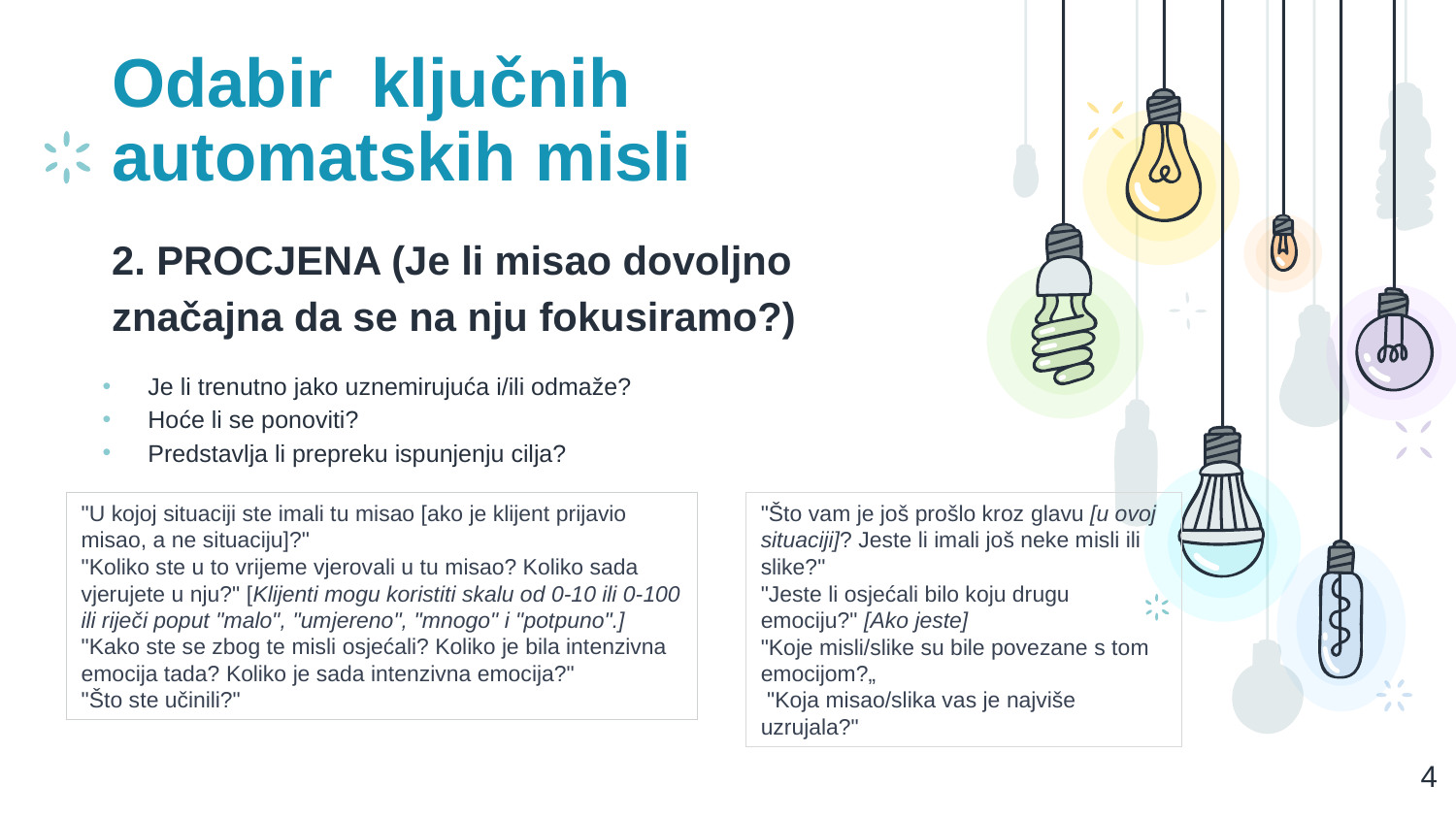

# Odabir  ključnih automatskih misli
2. PROCJENA (Je li misao dovoljno značajna da se na nju fokusiramo?)

Je li trenutno jako uznemirujuća i/ili odmaže?
Hoće li se ponoviti?
Predstavlja li prepreku ispunjenju cilja?

"U kojoj situaciji ste imali tu misao [ako je klijent prijavio misao, a ne situaciju]?"
"Koliko ste u to vrijeme vjerovali u tu misao? Koliko sada vjerujete u nju?" [Klijenti mogu koristiti skalu od 0-10 ili 0-100 ili riječi poput "malo", "umjereno", "mnogo" i "potpuno".]
"Kako ste se zbog te misli osjećali? Koliko je bila intenzivna emocija tada? Koliko je sada intenzivna emocija?"
"Što ste učinili?"
"Što vam je još prošlo kroz glavu [u ovoj situaciji]? Jeste li imali još neke misli ili slike?"
"Jeste li osjećali bilo koju drugu emociju?" [Ako jeste]
"Koje misli/slike su bile povezane s tom emocijom?„
 "Koja misao/slika vas je najviše uzrujala?"
4